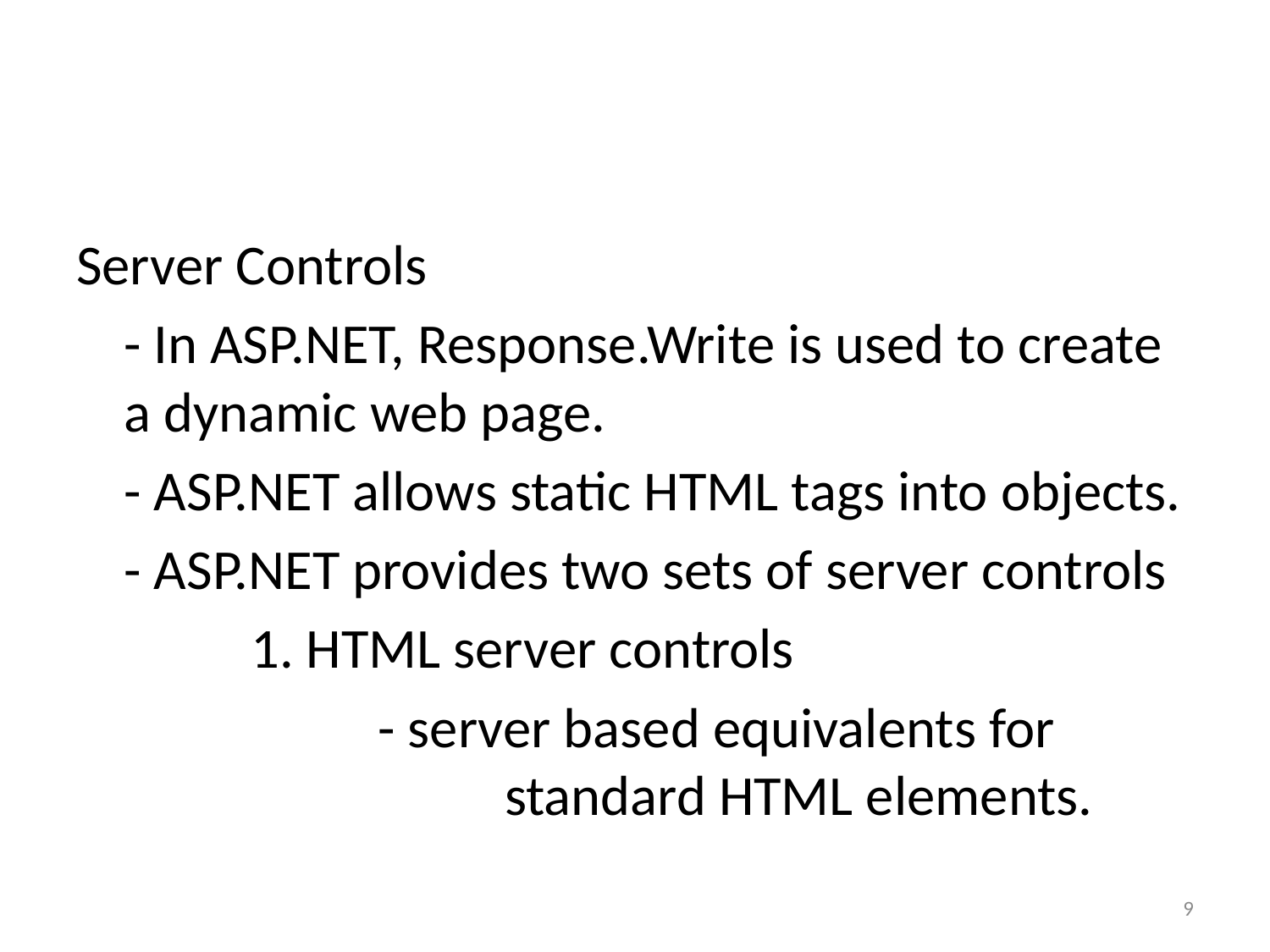

#
Server Controls
	- In ASP.NET, Response.Write is used to create a dynamic web page.
	- ASP.NET allows static HTML tags into objects.
	- ASP.NET provides two sets of server controls
		1. HTML server controls
			- server based equivalents for 				standard HTML elements.
9